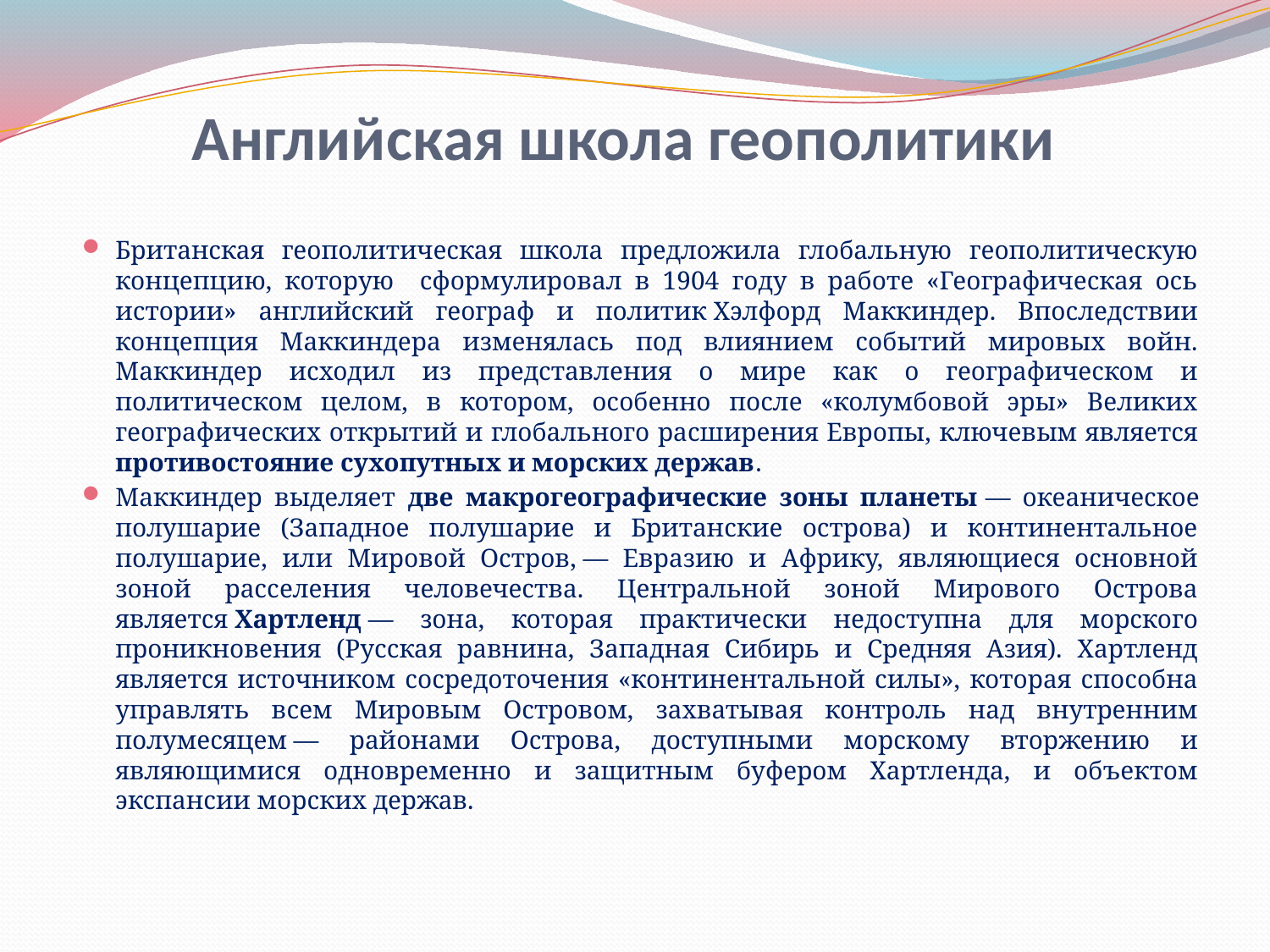

# Английская школа геополитики
Британская геополитическая школа предложила глобальную геополитическую концепцию, которую  сформулировал в 1904 году в работе «Географическая ось истории» английский географ и политик Хэлфорд Маккиндер. Впоследствии концепция Маккиндера изменялась под влиянием событий мировых войн. Маккиндер исходил из представления о мире как о географическом и политическом целом, в котором, особенно после «колумбовой эры» Великих географических открытий и глобального расширения Европы, ключевым является противостояние сухопутных и морских держав.
Маккиндер выделяет две макрогеографические зоны планеты — океаническое полушарие (Западное полушарие и Британские острова) и континентальное полушарие, или Мировой Остров, — Евразию и Африку, являющиеся основной зоной расселения человечества. Центральной зоной Мирового Острова является Хартленд — зона, которая практически недоступна для морского проникновения (Русская равнина, Западная Сибирь и Средняя Азия). Хартленд является источником сосредоточения «континентальной силы», которая способна управлять всем Мировым Островом, захватывая контроль над внутренним полумесяцем — районами Острова, доступными морскому вторжению и являющимися одновременно и защитным буфером Хартленда, и объектом экспансии морских держав.